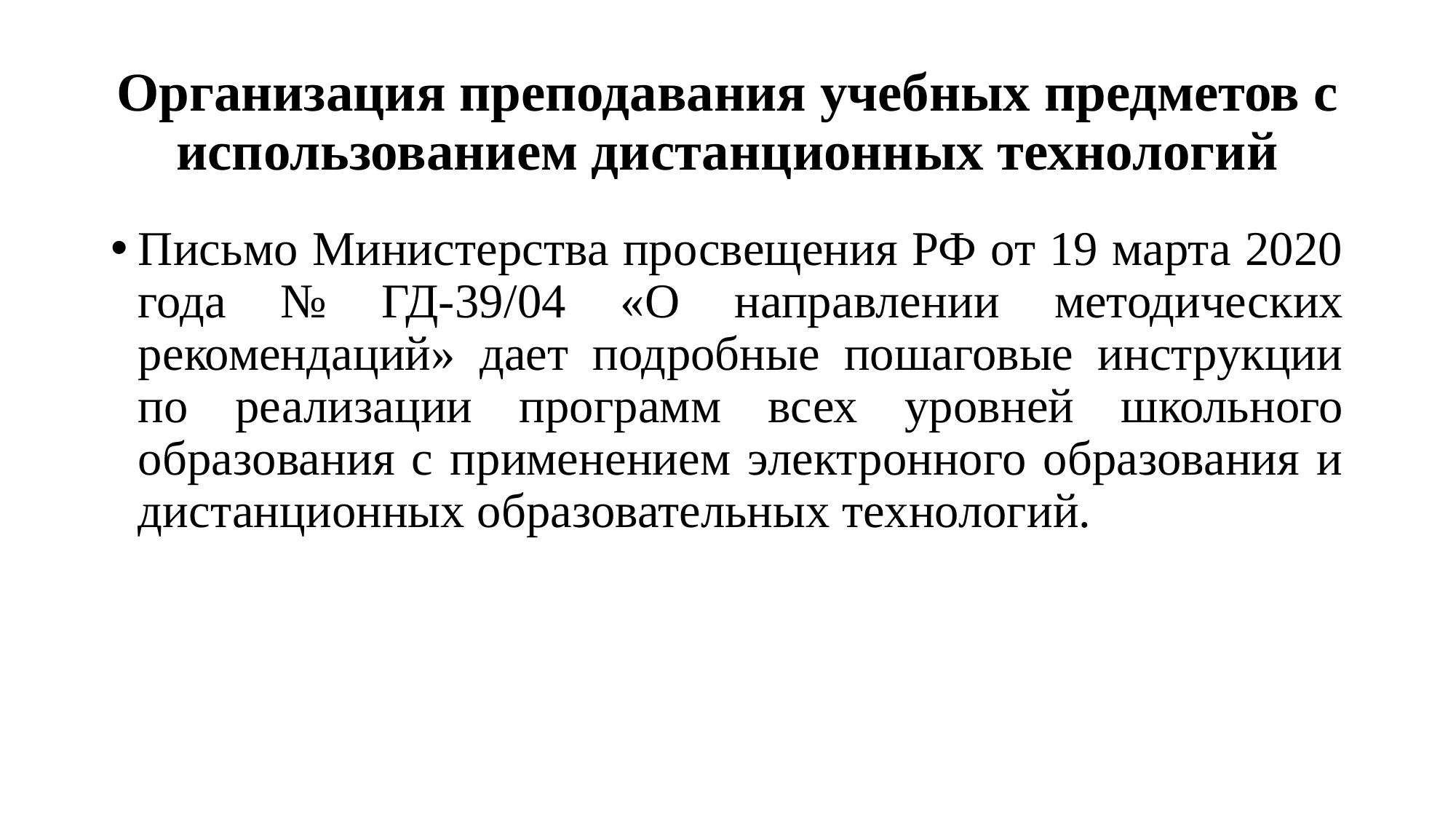

# Организация преподавания учебных предметов с использованием дистанционных технологий
Письмо Министерства просвещения РФ от 19 марта 2020 года № ГД-39/04 «О направлении методических рекомендаций» дает подробные пошаговые инструкции по реализации программ всех уровней школьного образования с применением электронного образования и дистанционных образовательных технологий.